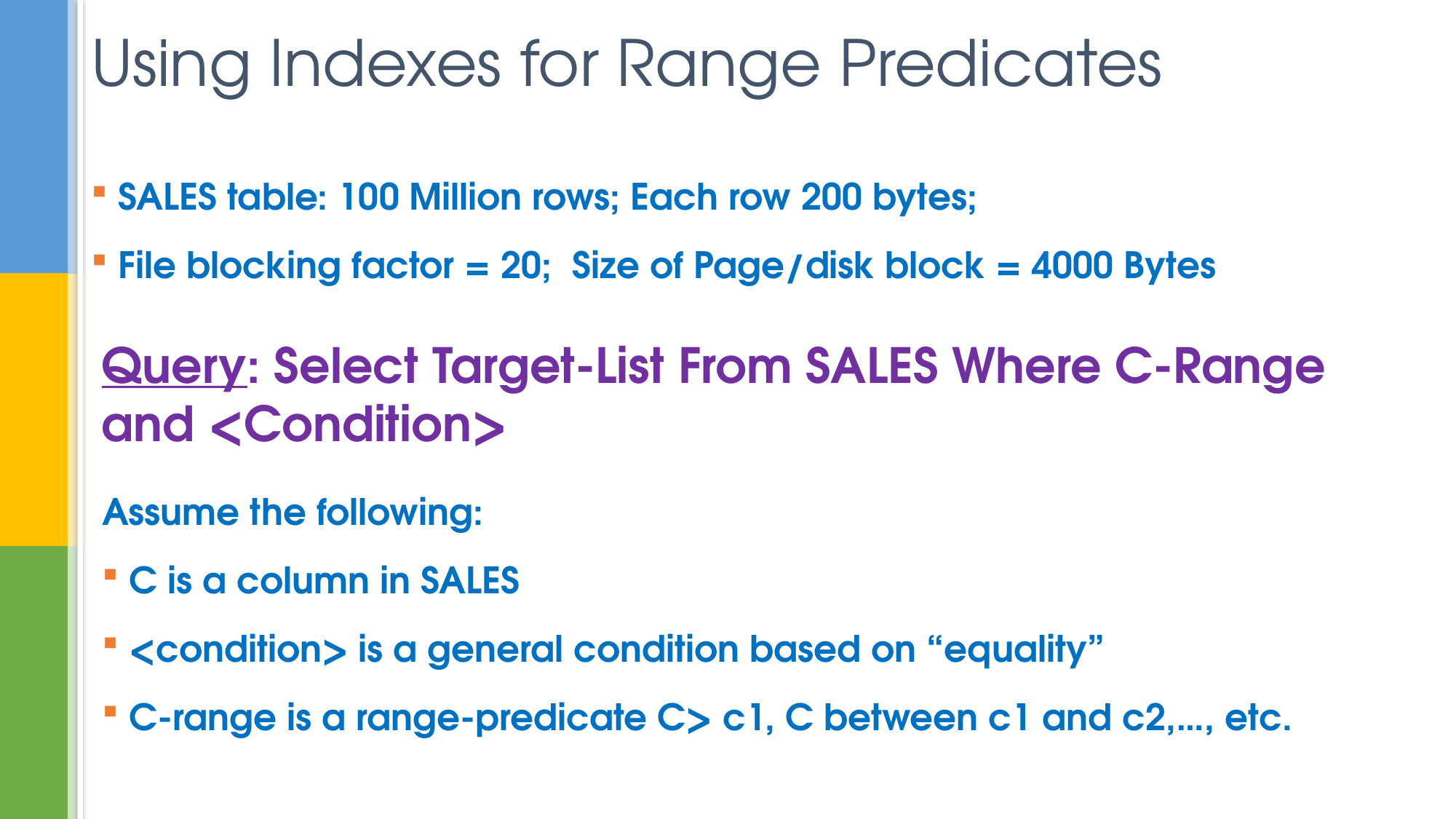

# Using Indexes for Range Predicates

SALES table: 100 Million rows; Each row 200 bytes;
File blocking factor = 20;  Size of Page/disk block = 4000 Bytes
Query: Select Target-List From SALES Where C-Range and <Condition>
Assume the following:
C is a column in SALES
<condition> is a general condition based on “equality”
C-range is a range-predicate C> c1, C between c1 and c2,…, etc.